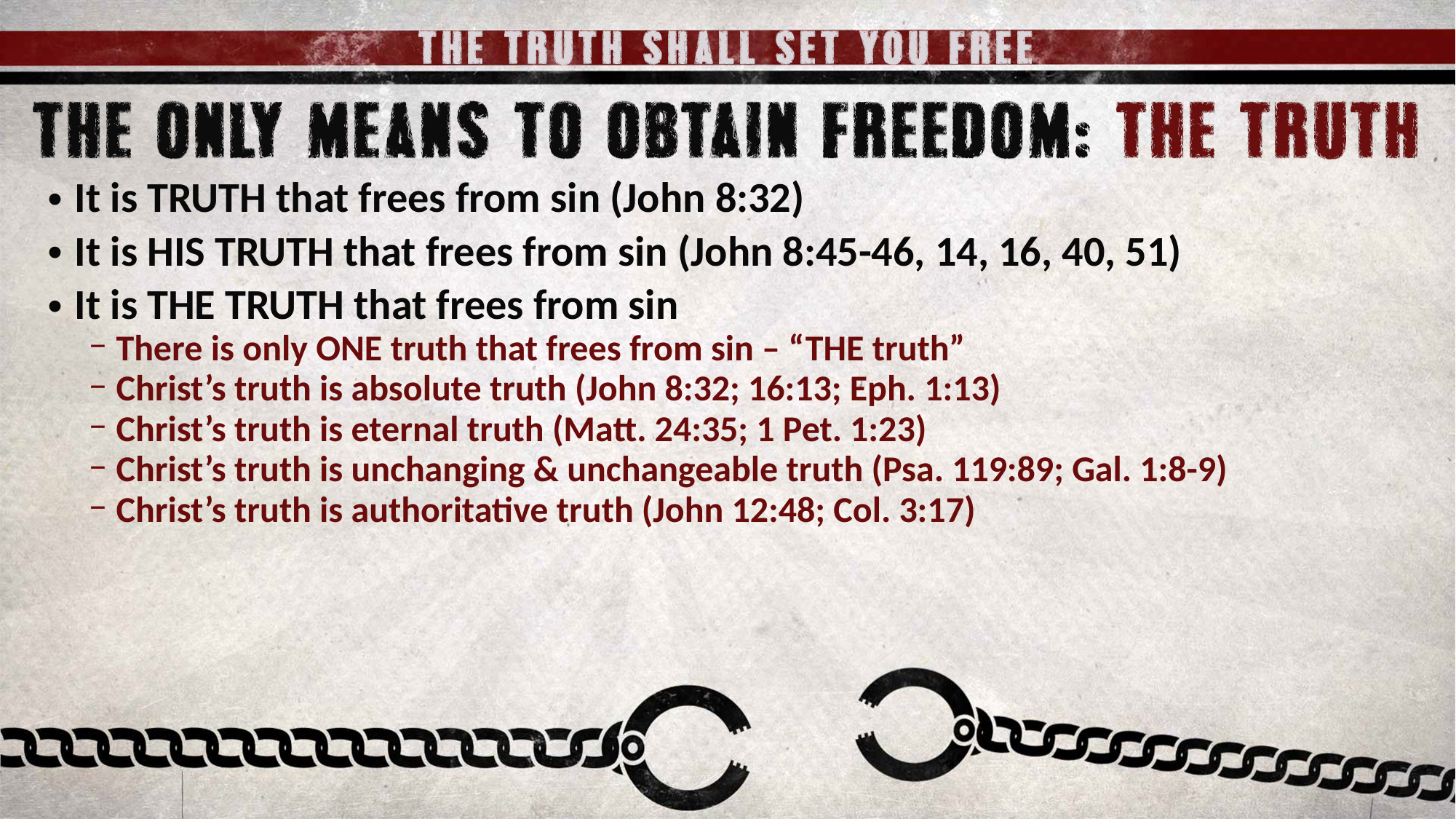

It is TRUTH that frees from sin (John 8:32)
It is HIS TRUTH that frees from sin (John 8:45-46, 14, 16, 40, 51)
It is THE TRUTH that frees from sin
There is only ONE truth that frees from sin – “THE truth”
Christ’s truth is absolute truth (John 8:32; 16:13; Eph. 1:13)
Christ’s truth is eternal truth (Matt. 24:35; 1 Pet. 1:23)
Christ’s truth is unchanging & unchangeable truth (Psa. 119:89; Gal. 1:8-9)
Christ’s truth is authoritative truth (John 12:48; Col. 3:17)